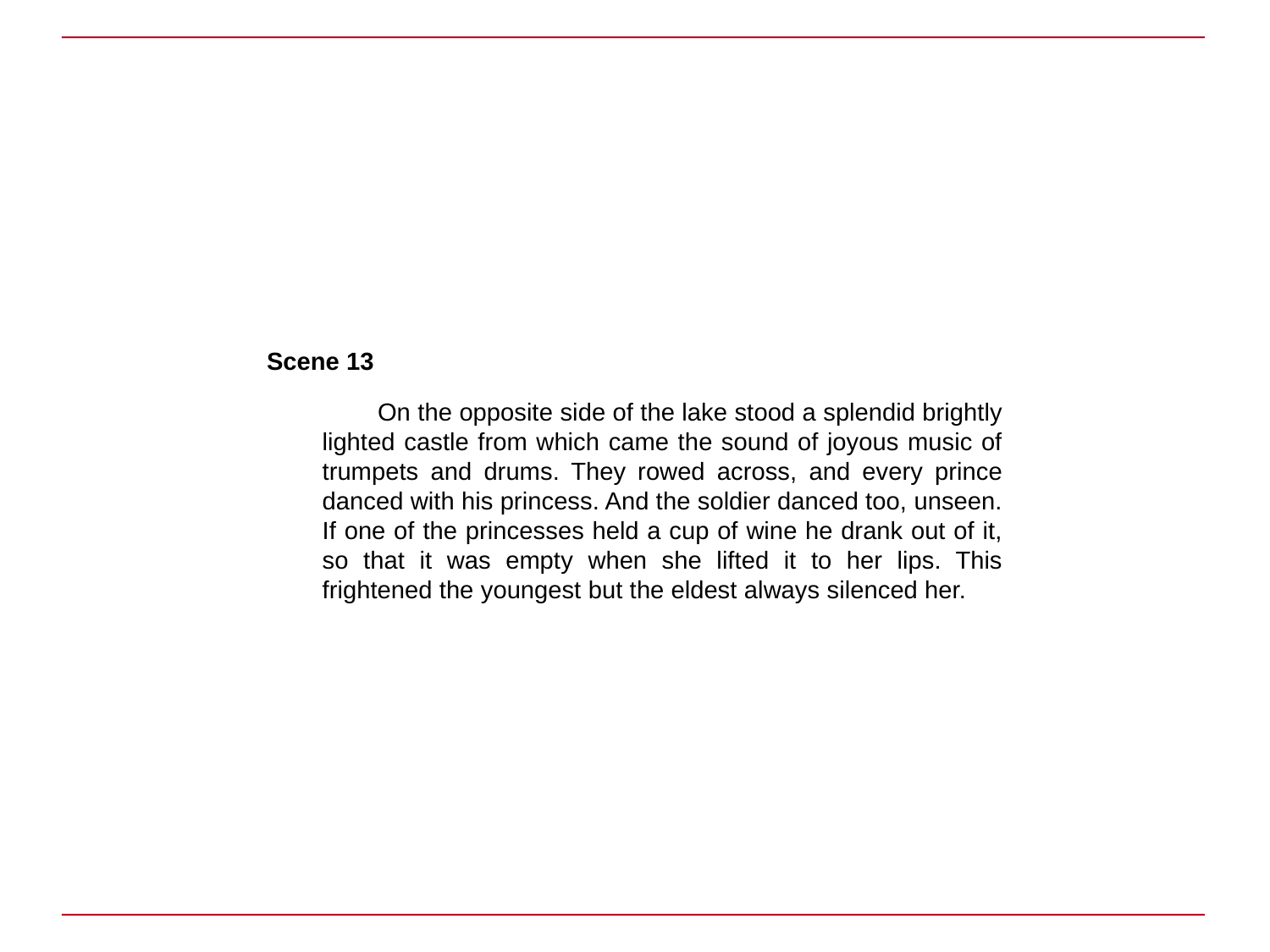

Scene 13
On the opposite side of the lake stood a splendid brightly lighted castle from which came the sound of joyous music of trumpets and drums. They rowed across, and every prince danced with his princess. And the soldier danced too, unseen. If one of the princesses held a cup of wine he drank out of it, so that it was empty when she lifted it to her lips. This frightened the youngest but the eldest always silenced her.